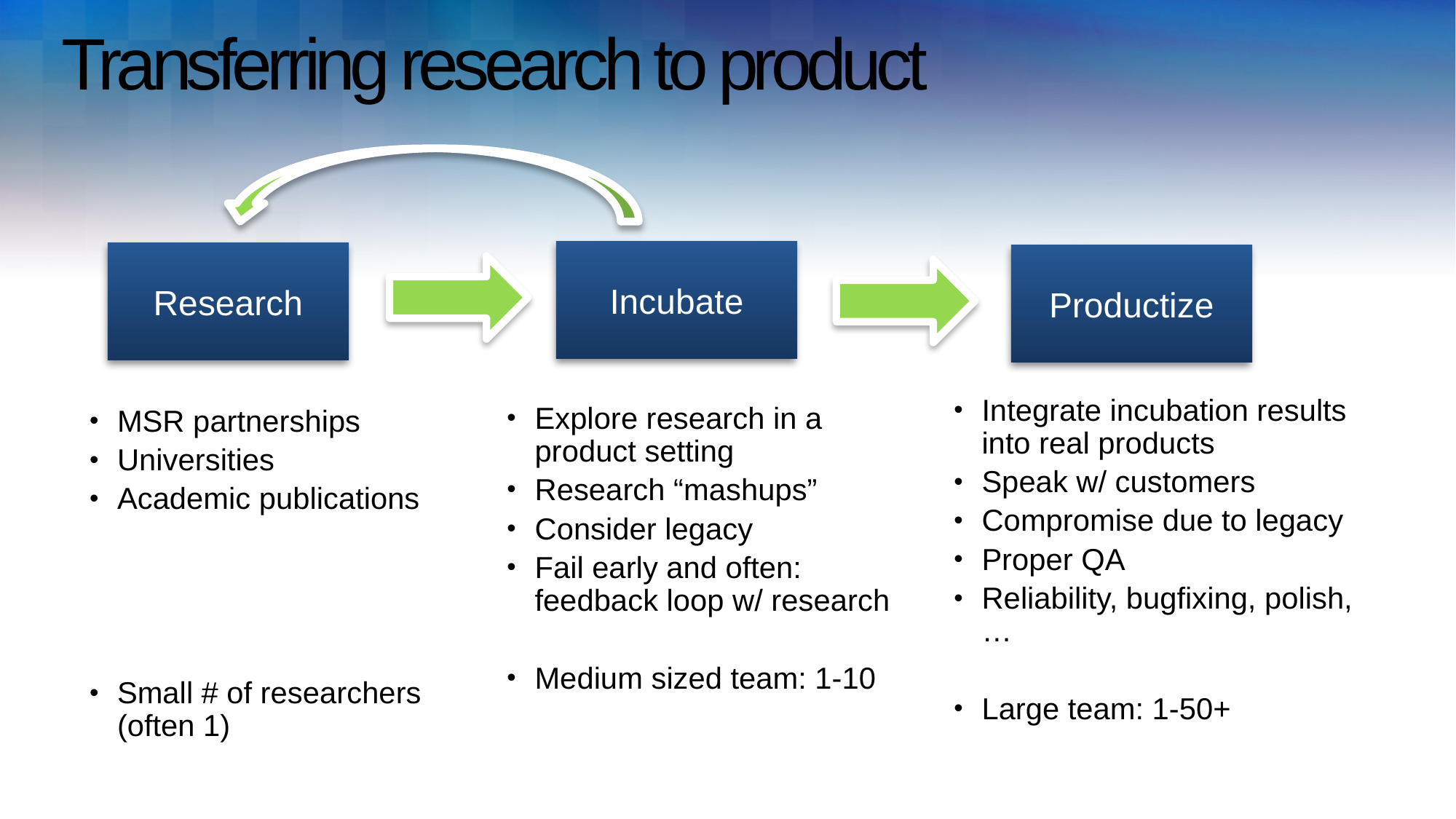

# Transferring research to product

Incubate
Research
Productize

Integrate incubation results into real products
Speak w/ customers
Compromise due to legacy
Proper QA
Reliability, bugfixing, polish, …

Large team: 1-50+
Explore research in a product setting
Research “mashups”
Consider legacy
Fail early and often: feedback loop w/ research

Medium sized team: 1-10
MSR partnerships
Universities
Academic publications

Small # of researchers (often 1)